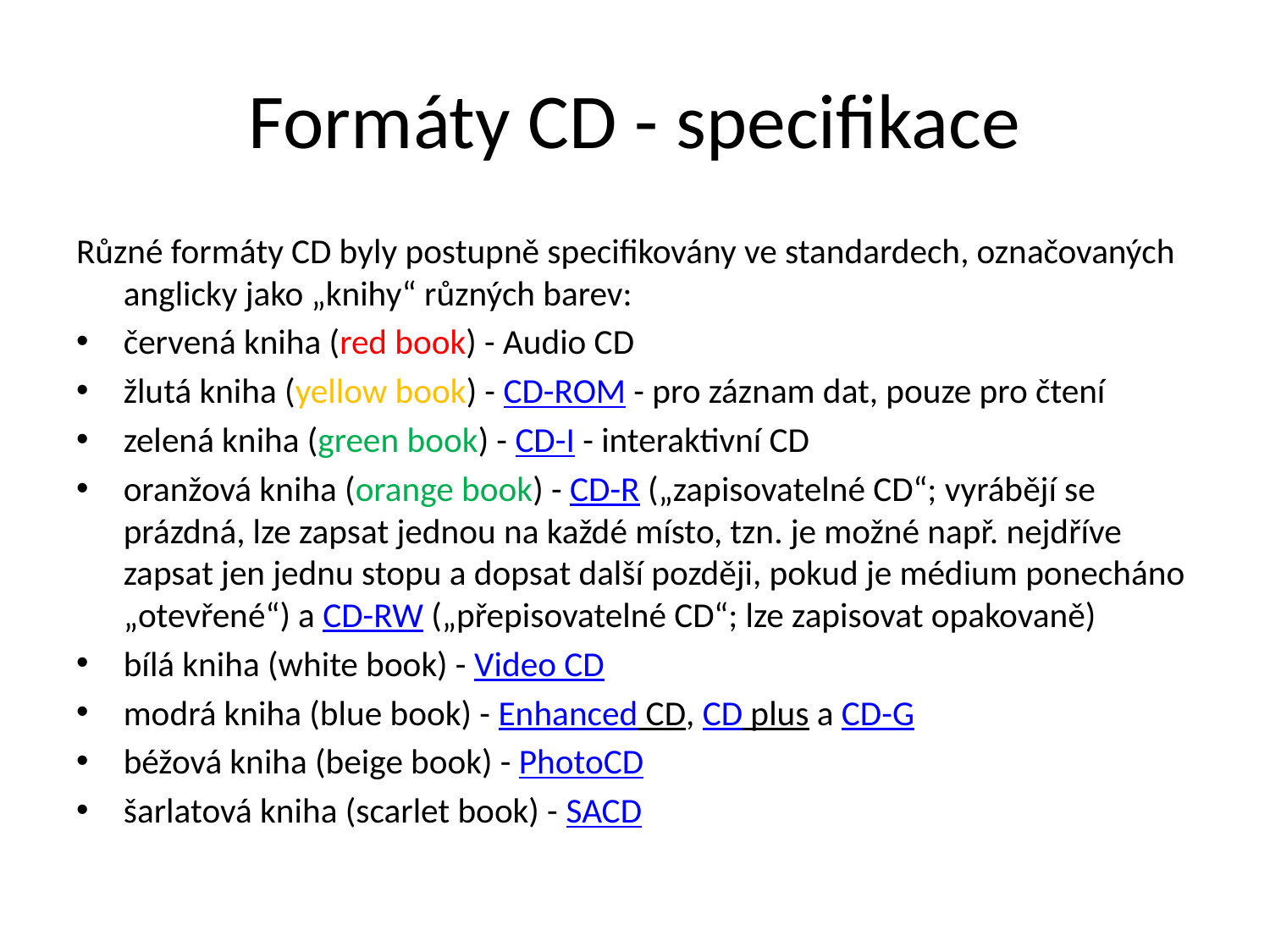

# Formáty CD - specifikace
Různé formáty CD byly postupně specifikovány ve standardech, označovaných anglicky jako „knihy“ různých barev:
červená kniha (red book) - Audio CD
žlutá kniha (yellow book) - CD-ROM - pro záznam dat, pouze pro čtení
zelená kniha (green book) - CD-I - interaktivní CD
oranžová kniha (orange book) - CD-R („zapisovatelné CD“; vyrábějí se prázdná, lze zapsat jednou na každé místo, tzn. je možné např. nejdříve zapsat jen jednu stopu a dopsat další později, pokud je médium ponecháno „otevřené“) a CD-RW („přepisovatelné CD“; lze zapisovat opakovaně)
bílá kniha (white book) - Video CD
modrá kniha (blue book) - Enhanced CD, CD plus a CD-G
béžová kniha (beige book) - PhotoCD
šarlatová kniha (scarlet book) - SACD